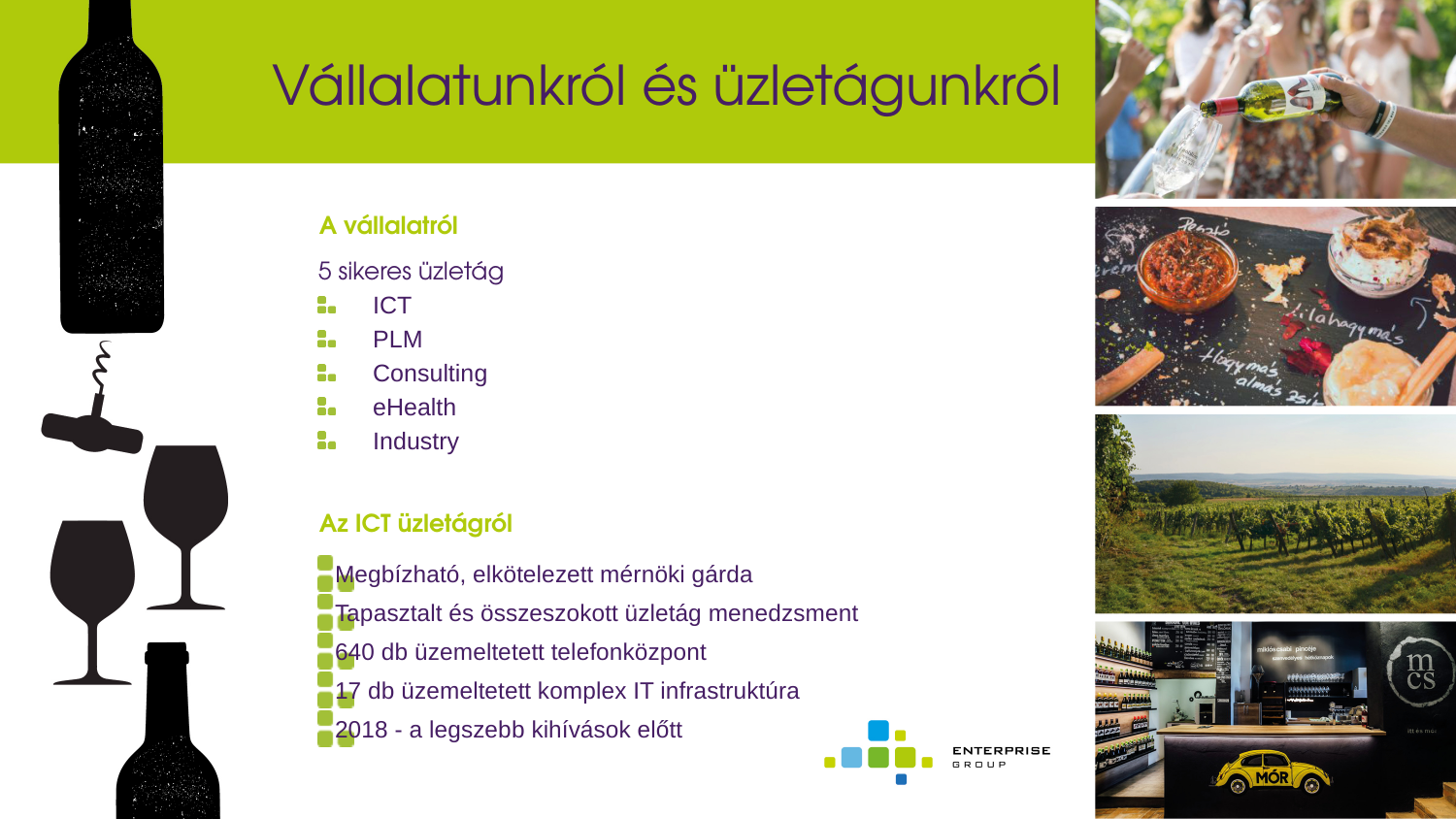

# Vállalatunkról és üzletágunkról
A vállalatról
5 sikeres üzletág
ICT
PLM
Consulting
eHealth
Industry

Az ICT üzletágról
Megbízható, elkötelezett mérnöki gárda
Tapasztalt és összeszokott üzletág menedzsment
640 db üzemeltetett telefonközpont
17 db üzemeltetett komplex IT infrastruktúra
2018 - a legszebb kihívások előtt